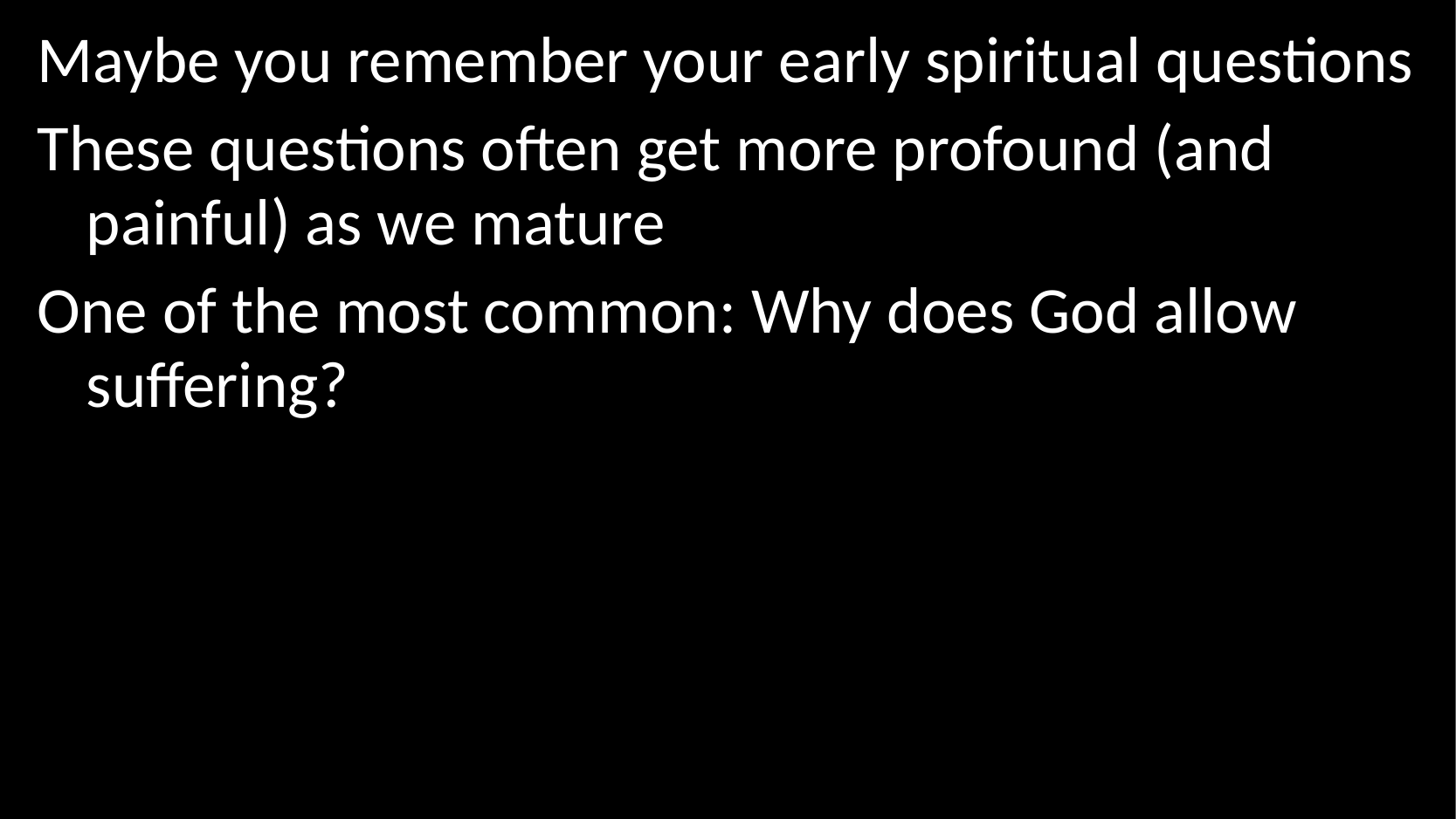

Maybe you remember your early spiritual questions
These questions often get more profound (and painful) as we mature
One of the most common: Why does God allow suffering?